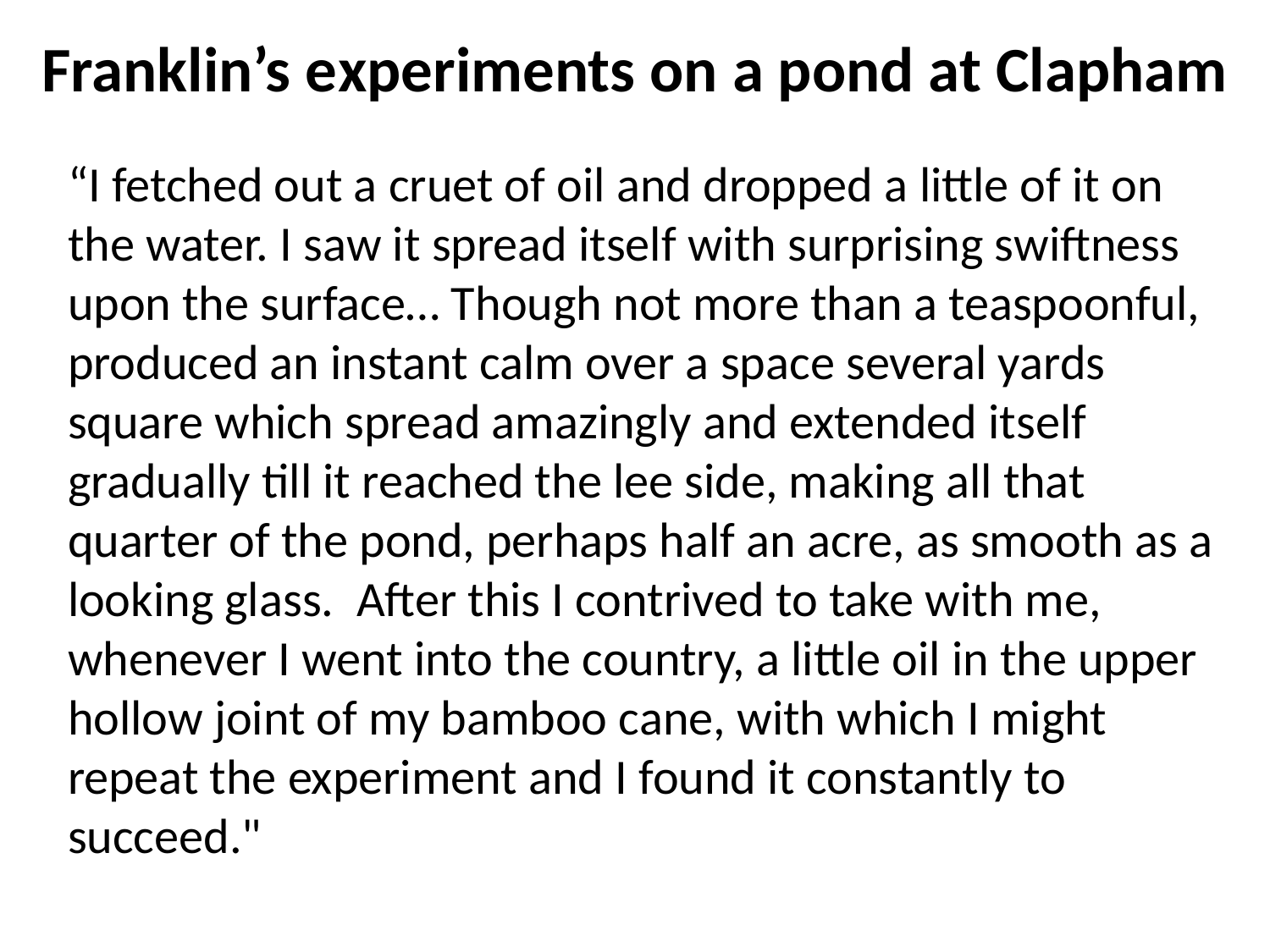

# Franklin’s experiments on a pond at Clapham
“I fetched out a cruet of oil and dropped a little of it on the water. I saw it spread itself with surprising swiftness upon the surface… Though not more than a teaspoonful, produced an instant calm over a space several yards square which spread amazingly and extended itself gradually till it reached the lee side, making all that quarter of the pond, perhaps half an acre, as smooth as a looking glass.  After this I contrived to take with me, whenever I went into the country, a little oil in the upper hollow joint of my bamboo cane, with which I might repeat the experiment and I found it constantly to succeed."